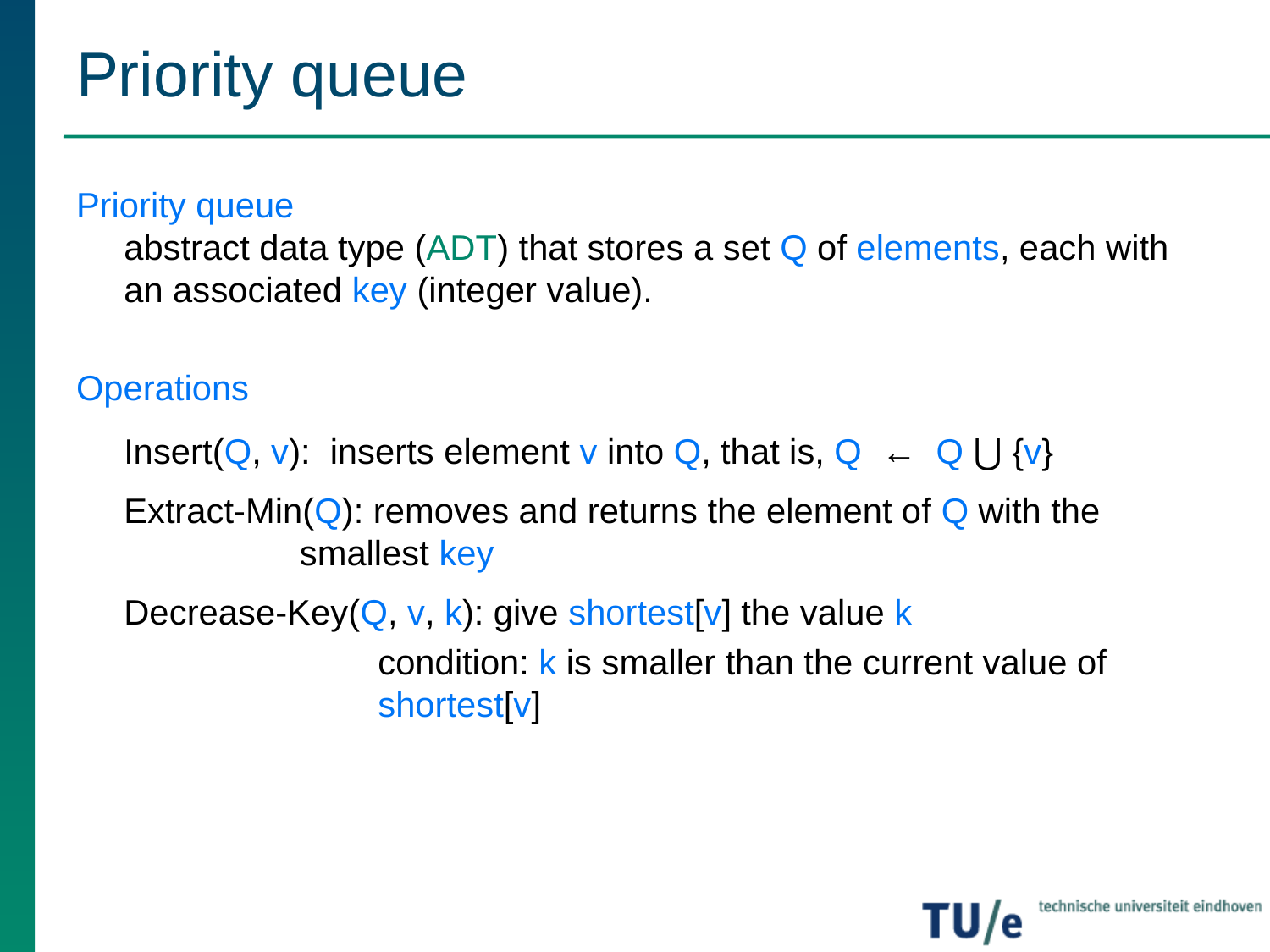

# Priority queue
Priority queue
abstract data type (ADT) that stores a set Q of elements, each with an associated key (integer value).

Operations
Insert(Q, v):  inserts element v into Q, that is, Q  ←  Q ⋃ {v}
Extract-Min(Q): removes and returns the element of Q with the 		     smallest key
Decrease-Key(Q, v, k): give shortest[v] the value k
		            	condition: k is smaller than the current value of 			shortest[v]